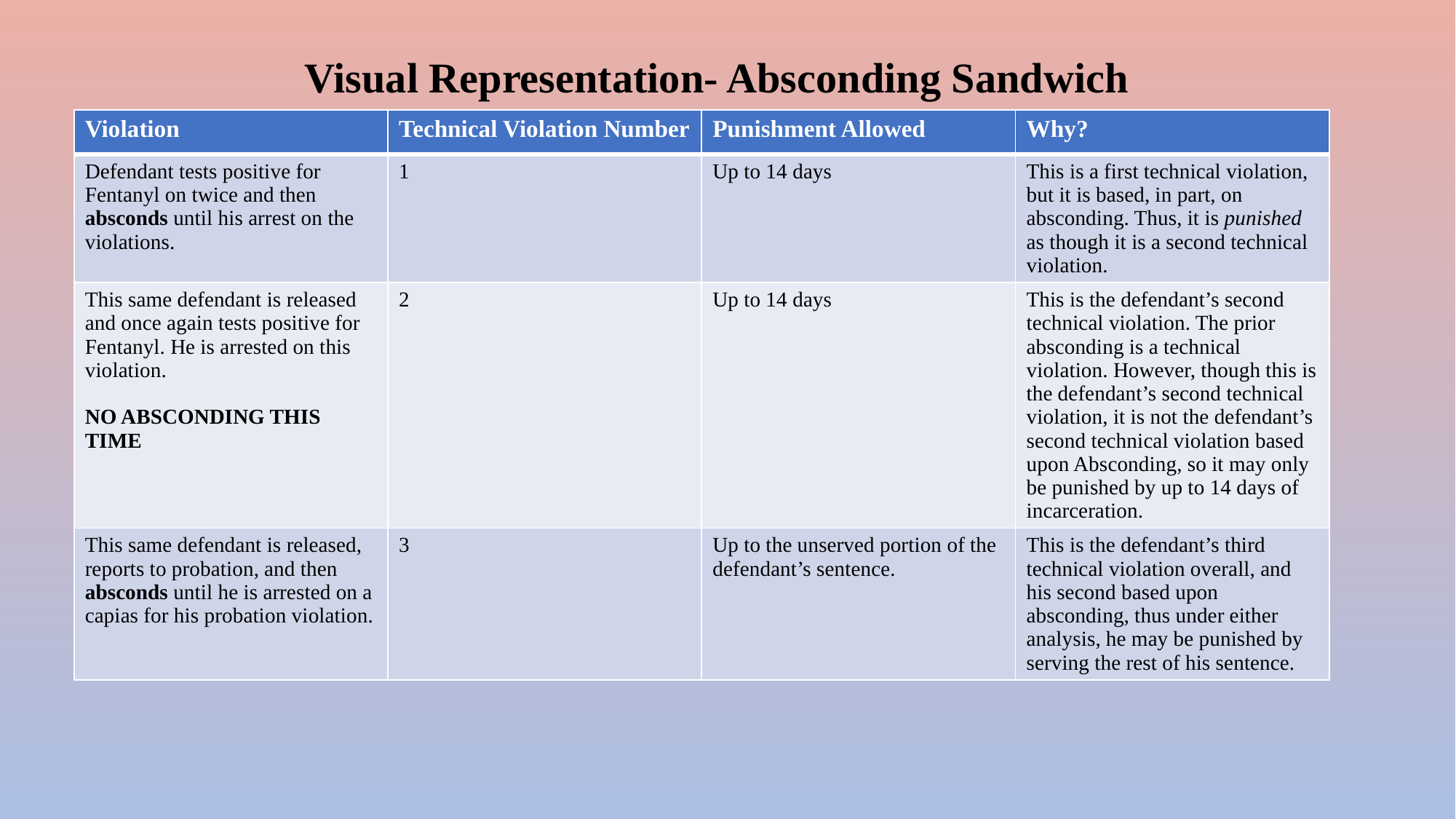

# Visual Representation- Absconding Sandwich
| Violation | Technical Violation Number | Punishment Allowed | Why? |
| --- | --- | --- | --- |
| Defendant tests positive for Fentanyl on twice and then absconds until his arrest on the violations. | 1 | Up to 14 days | This is a first technical violation, but it is based, in part, on absconding. Thus, it is punished as though it is a second technical violation. |
| This same defendant is released and once again tests positive for Fentanyl. He is arrested on this violation. NO ABSCONDING THIS TIME | 2 | Up to 14 days | This is the defendant’s second technical violation. The prior absconding is a technical violation. However, though this is the defendant’s second technical violation, it is not the defendant’s second technical violation based upon Absconding, so it may only be punished by up to 14 days of incarceration. |
| This same defendant is released, reports to probation, and then absconds until he is arrested on a capias for his probation violation. | 3 | Up to the unserved portion of the defendant’s sentence. | This is the defendant’s third technical violation overall, and his second based upon absconding, thus under either analysis, he may be punished by serving the rest of his sentence. |